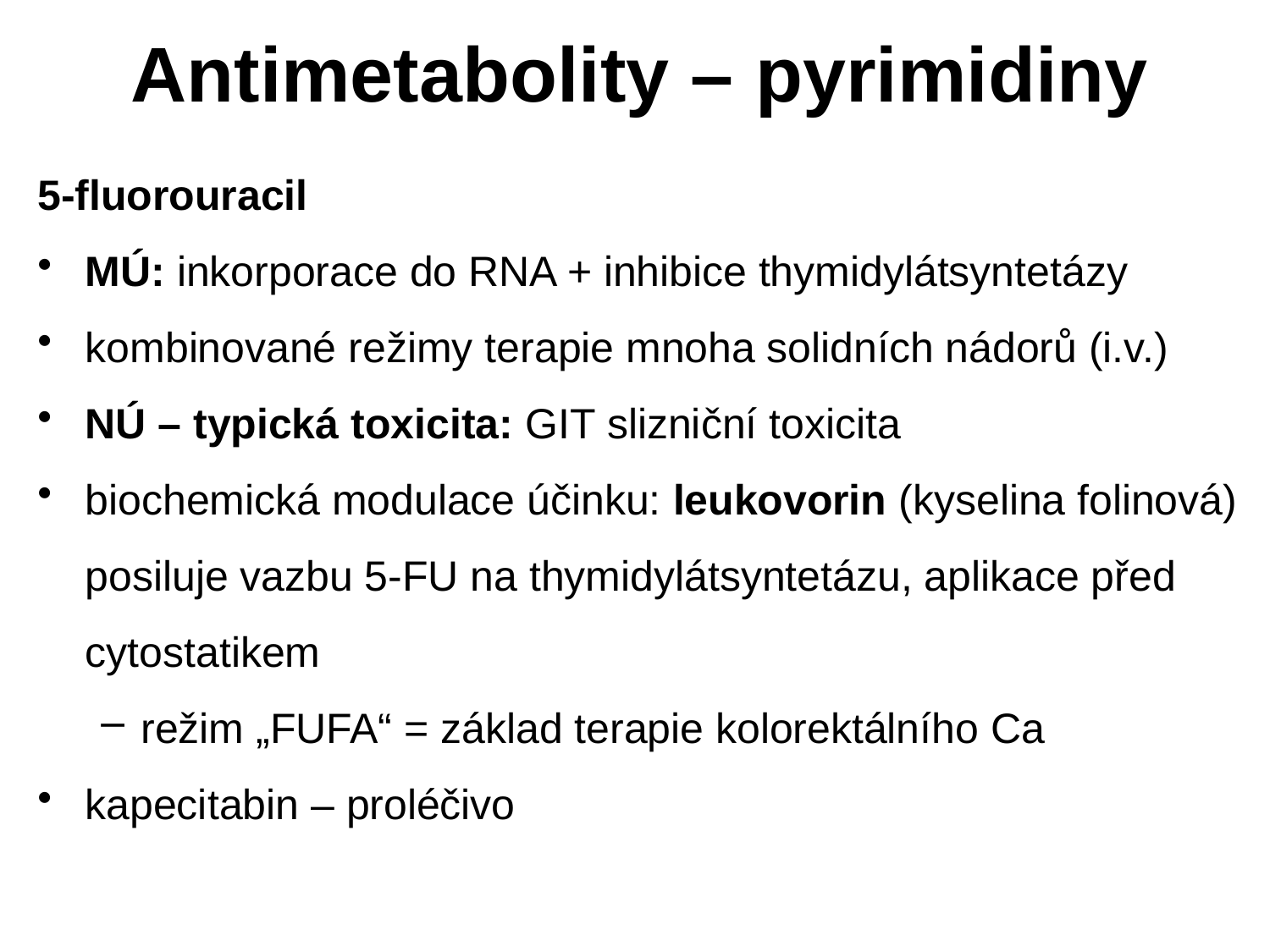

# Antimetabolity – pyrimidiny
5-fluorouracil
MÚ: inkorporace do RNA + inhibice thymidylátsyntetázy
kombinované režimy terapie mnoha solidních nádorů (i.v.)
NÚ – typická toxicita: GIT slizniční toxicita
biochemická modulace účinku: leukovorin (kyselina folinová) posiluje vazbu 5-FU na thymidylátsyntetázu, aplikace před cytostatikem
režim „FUFA“ = základ terapie kolorektálního Ca
kapecitabin – proléčivo